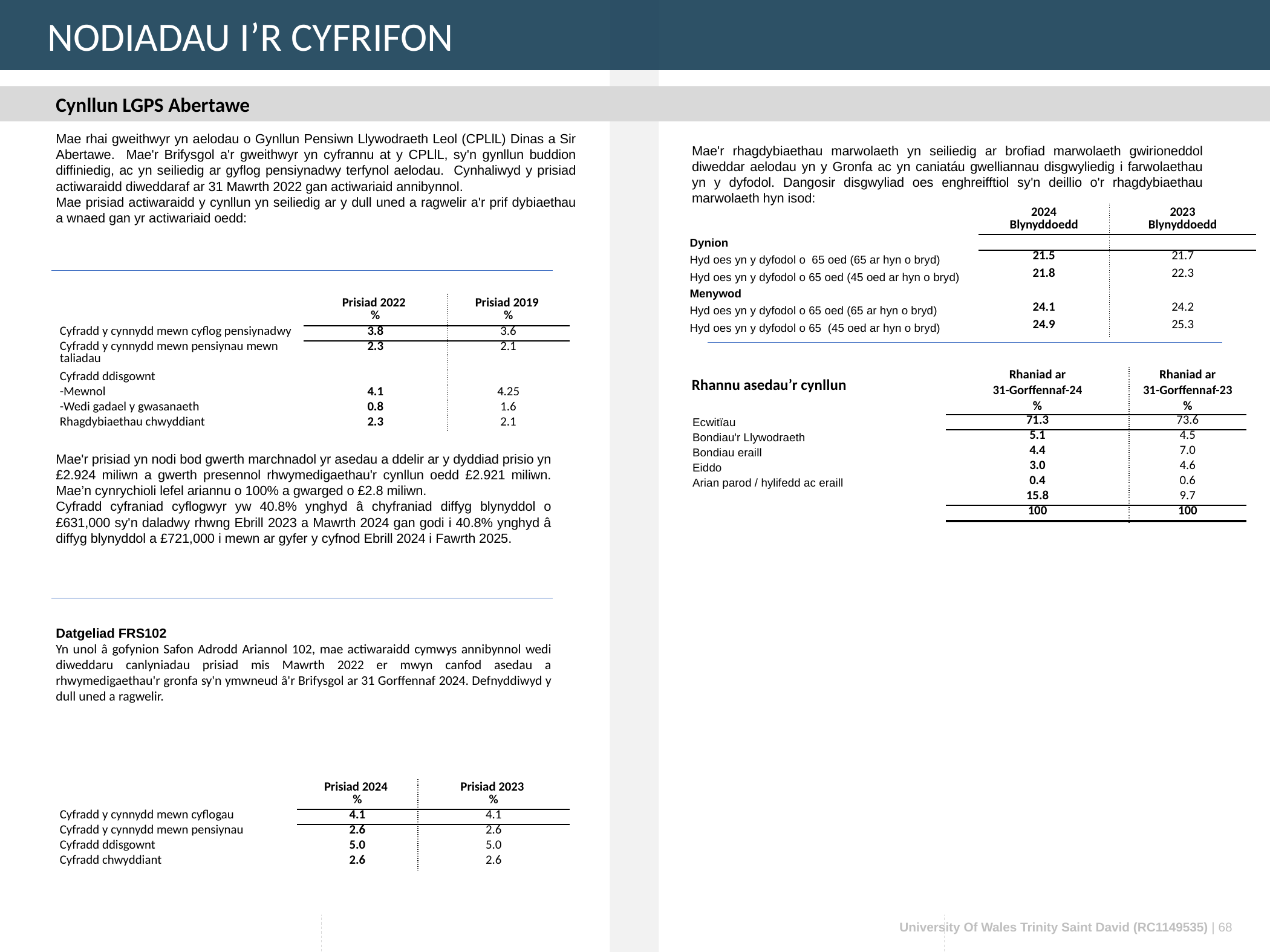

NODIADAU I’R CYFRIFON

Cynllun LGPS Abertawe
Mae rhai gweithwyr yn aelodau o Gynllun Pensiwn Llywodraeth Leol (CPLlL) Dinas a Sir Abertawe.  Mae'r Brifysgol a'r gweithwyr yn cyfrannu at y CPLlL, sy'n gynllun buddion diffiniedig, ac yn seiliedig ar gyflog pensiynadwy terfynol aelodau.  Cynhaliwyd y prisiad actiwaraidd diweddaraf ar 31 Mawrth 2022 gan actiwariaid annibynnol.
Mae prisiad actiwaraidd y cynllun yn seiliedig ar y dull uned a ragwelir a'r prif dybiaethau a wnaed gan yr actiwariaid oedd:
Mae'r rhagdybiaethau marwolaeth yn seiliedig ar brofiad marwolaeth gwirioneddol diweddar aelodau yn y Gronfa ac yn caniatáu gwelliannau disgwyliedig i farwolaethau yn y dyfodol. Dangosir disgwyliad oes enghreifftiol sy'n deillio o'r rhagdybiaethau marwolaeth hyn isod:
|  | 2024 Blynyddoedd | 2023 Blynyddoedd |
| --- | --- | --- |
| Dynion |  |  |
| Hyd oes yn y dyfodol o 65 oed (65 ar hyn o bryd) | 21.5 | 21.7 |
| Hyd oes yn y dyfodol o 65 oed (45 oed ar hyn o bryd) | 21.8 | 22.3 |
| Menywod |  |  |
| Hyd oes yn y dyfodol o 65 oed (65 ar hyn o bryd) | 24.1 | 24.2 |
| Hyd oes yn y dyfodol o 65 (45 oed ar hyn o bryd) | 24.9 | 25.3 |
|  | Prisiad 2022 % | Prisiad 2019 % |
| --- | --- | --- |
| Cyfradd y cynnydd mewn cyflog pensiynadwy | 3.8 | 3.6 |
| Cyfradd y cynnydd mewn pensiynau mewn taliadau | 2.3 | 2.1 |
| Cyfradd ddisgownt |  |  |
| Mewnol | 4.1 | 4.25 |
| Wedi gadael y gwasanaeth | 0.8 | 1.6 |
| Rhagdybiaethau chwyddiant | 2.3 | 2.1 |
|  | Rhaniad ar | Rhaniad ar |
| --- | --- | --- |
|  | 31-Gorffennaf-24 | 31-Gorffennaf-23 |
|  | % | % |
| Ecwitïau | 71.3 | 73.6 |
| Bondiau'r Llywodraeth | 5.1 | 4.5 |
| Bondiau eraill | 4.4 | 7.0 |
| Eiddo | 3.0 | 4.6 |
| Arian parod / hylifedd ac eraill | 0.4 | 0.6 |
|  | 15.8 | 9.7 |
|  | 100 | 100 |
Rhannu asedau’r cynllun
Mae'r prisiad yn nodi bod gwerth marchnadol yr asedau a ddelir ar y dyddiad prisio yn £2.924 miliwn a gwerth presennol rhwymedigaethau'r cynllun oedd £2.921 miliwn. Mae’n cynrychioli lefel ariannu o 100% a gwarged o £2.8 miliwn.
Cyfradd cyfraniad cyflogwyr yw 40.8% ynghyd â chyfraniad diffyg blynyddol o £631,000 sy'n daladwy rhwng Ebrill 2023 a Mawrth 2024 gan godi i 40.8% ynghyd â diffyg blynyddol a £721,000 i mewn ar gyfer y cyfnod Ebrill 2024 i Fawrth 2025.
Datgeliad FRS102
Yn unol â gofynion Safon Adrodd Ariannol 102, mae actiwaraidd cymwys annibynnol wedi diweddaru canlyniadau prisiad mis Mawrth 2022 er mwyn canfod asedau a rhwymedigaethau'r gronfa sy'n ymwneud â'r Brifysgol ar 31 Gorffennaf 2024. Defnyddiwyd y dull uned a ragwelir.
|  | Prisiad 2024 % | Prisiad 2023 % |
| --- | --- | --- |
| Cyfradd y cynnydd mewn cyflogau | 4.1 | 4.1 |
| Cyfradd y cynnydd mewn pensiynau | 2.6 | 2.6 |
| Cyfradd ddisgownt | 5.0 | 5.0 |
| Cyfradd chwyddiant | 2.6 | 2.6 |